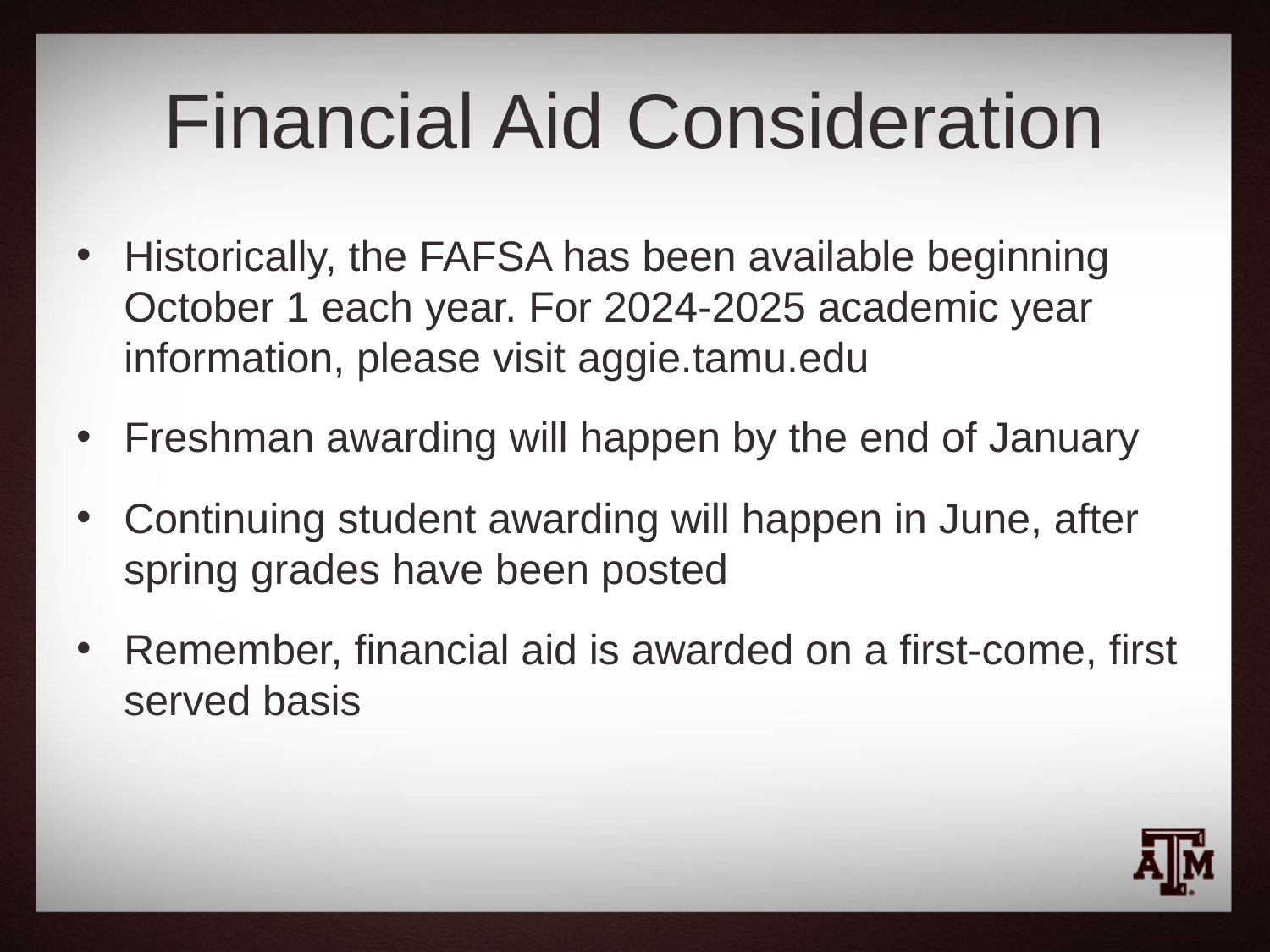

# Financial Aid Consideration
Historically, the FAFSA has been available beginning October 1 each year. For 2024-2025 academic year information, please visit aggie.tamu.edu
Freshman awarding will happen by the end of January
Continuing student awarding will happen in June, after spring grades have been posted
Remember, financial aid is awarded on a first-come, first served basis